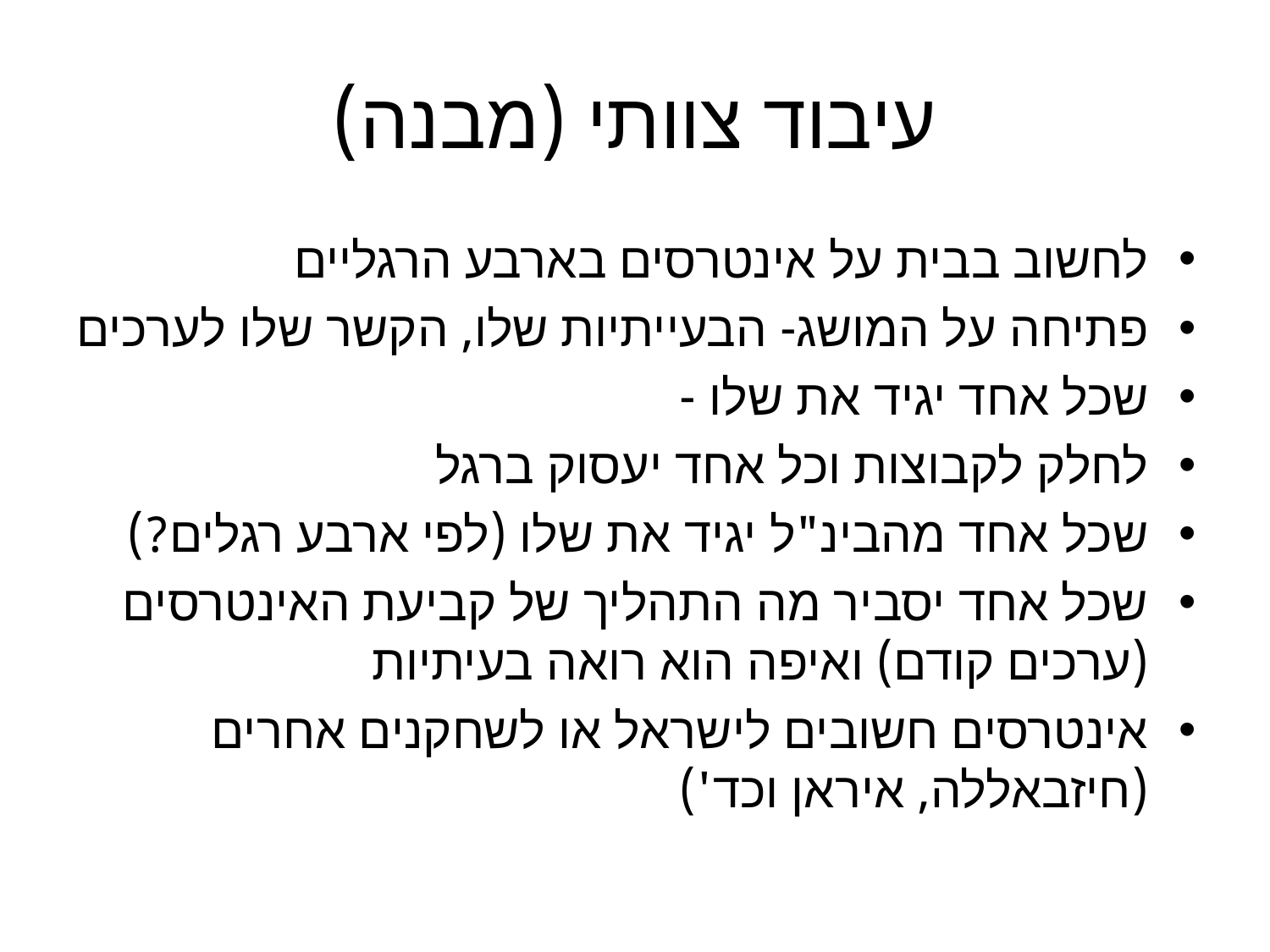

# עיבוד צוותי (מבנה)
לחשוב בבית על אינטרסים בארבע הרגליים
פתיחה על המושג- הבעייתיות שלו, הקשר שלו לערכים
שכל אחד יגיד את שלו -
לחלק לקבוצות וכל אחד יעסוק ברגל
שכל אחד מהבינ"ל יגיד את שלו (לפי ארבע רגלים?)
שכל אחד יסביר מה התהליך של קביעת האינטרסים (ערכים קודם) ואיפה הוא רואה בעיתיות
אינטרסים חשובים לישראל או לשחקנים אחרים (חיזבאללה, איראן וכד')